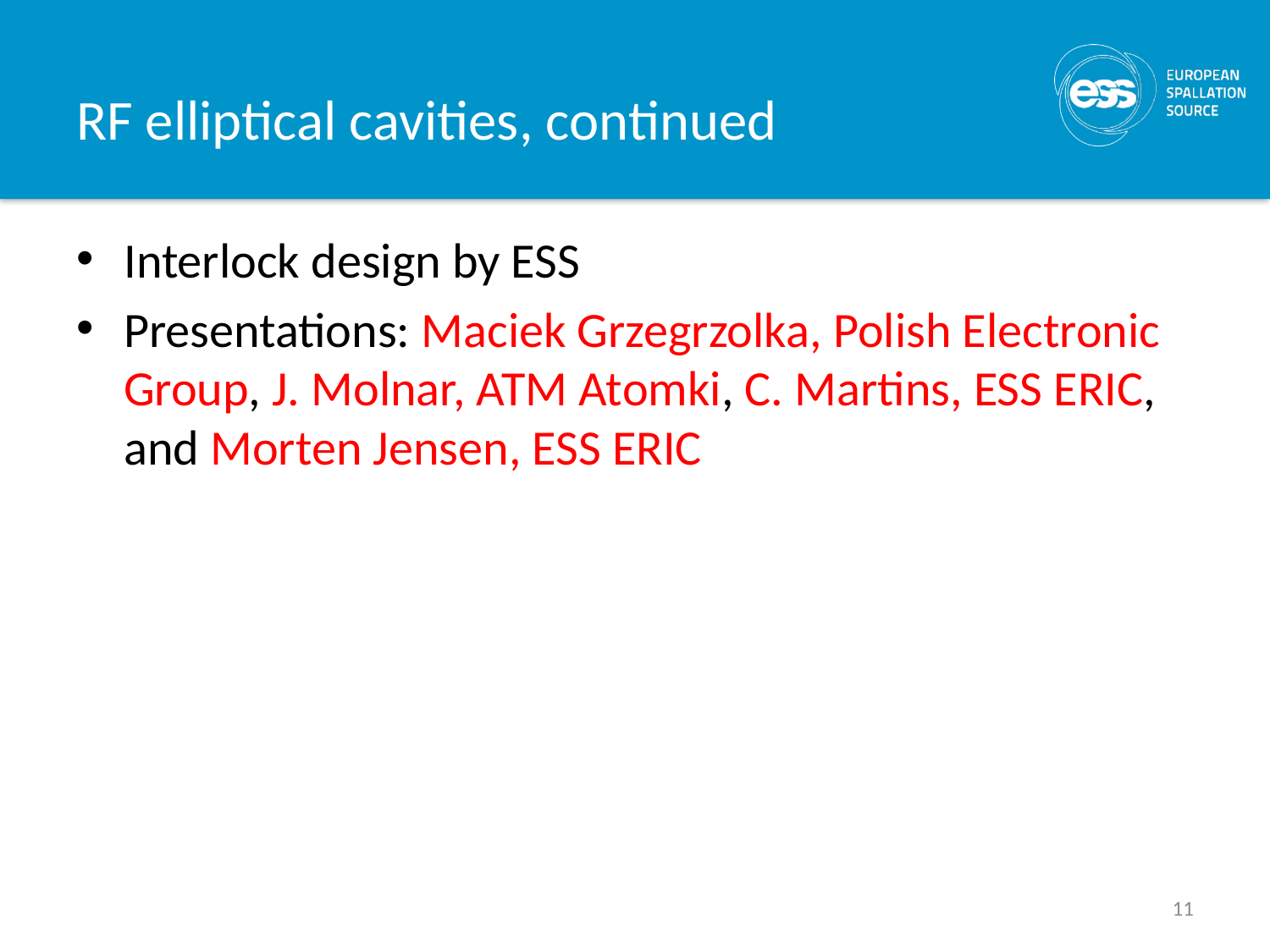

# RF elliptical cavities, continued
Interlock design by ESS
Presentations: Maciek Grzegrzolka, Polish Electronic Group, J. Molnar, ATM Atomki, C. Martins, ESS ERIC, and Morten Jensen, ESS ERIC

11